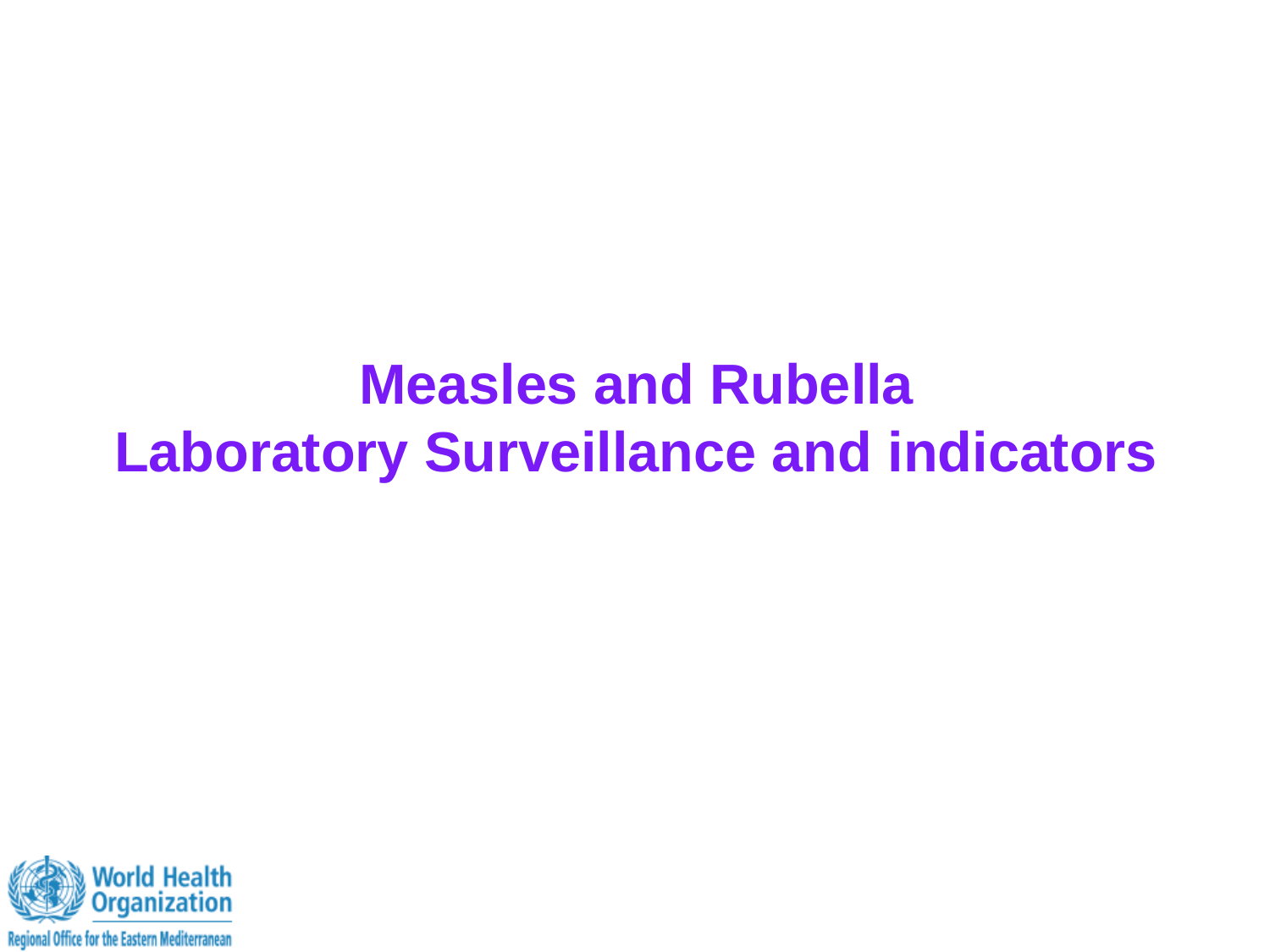

# Measles and Rubella Laboratory Surveillance and indicators